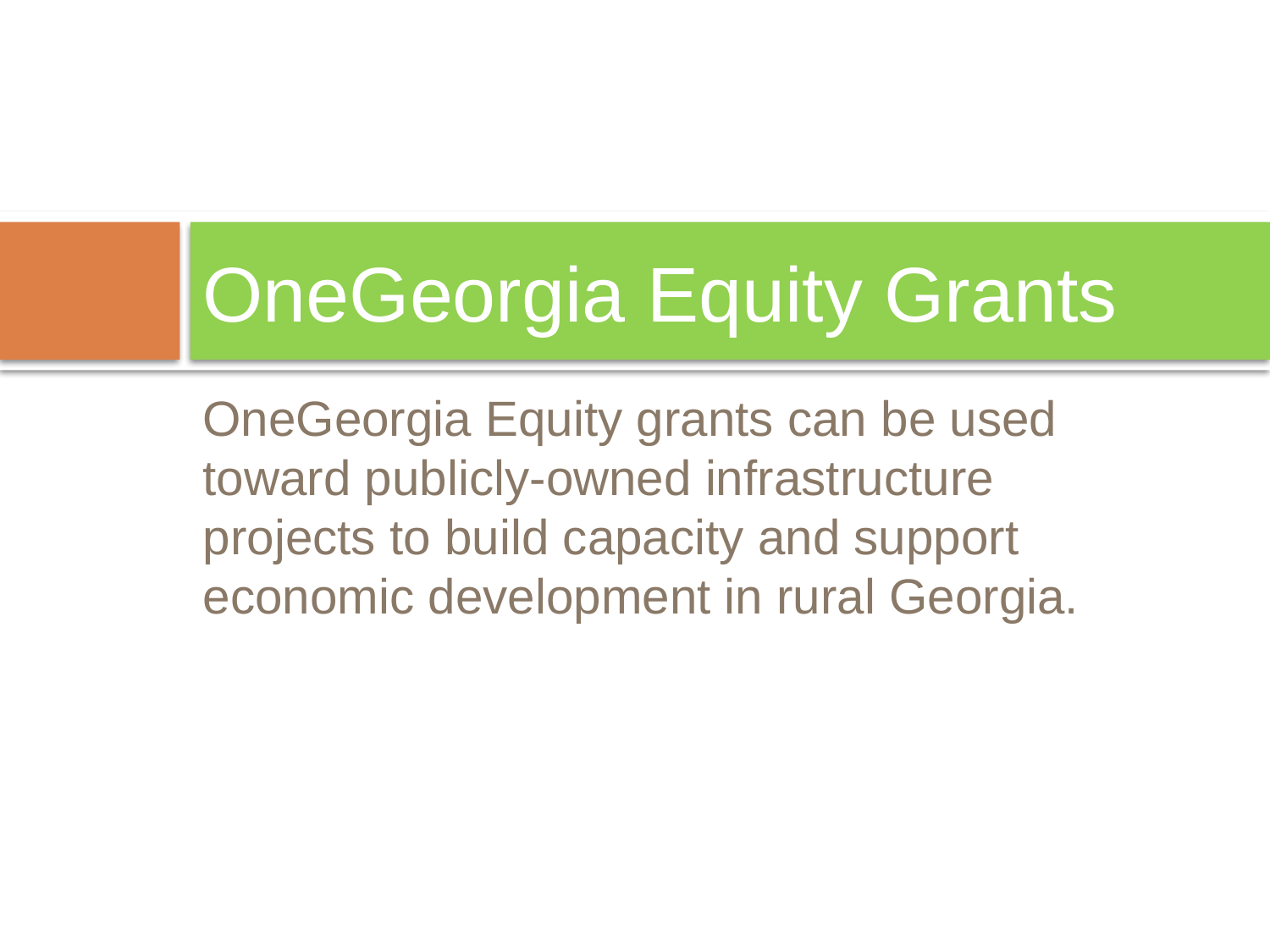

# OneGeorgia Equity Grants
OneGeorgia Equity grants can be used toward publicly-owned infrastructure projects to build capacity and support economic development in rural Georgia.